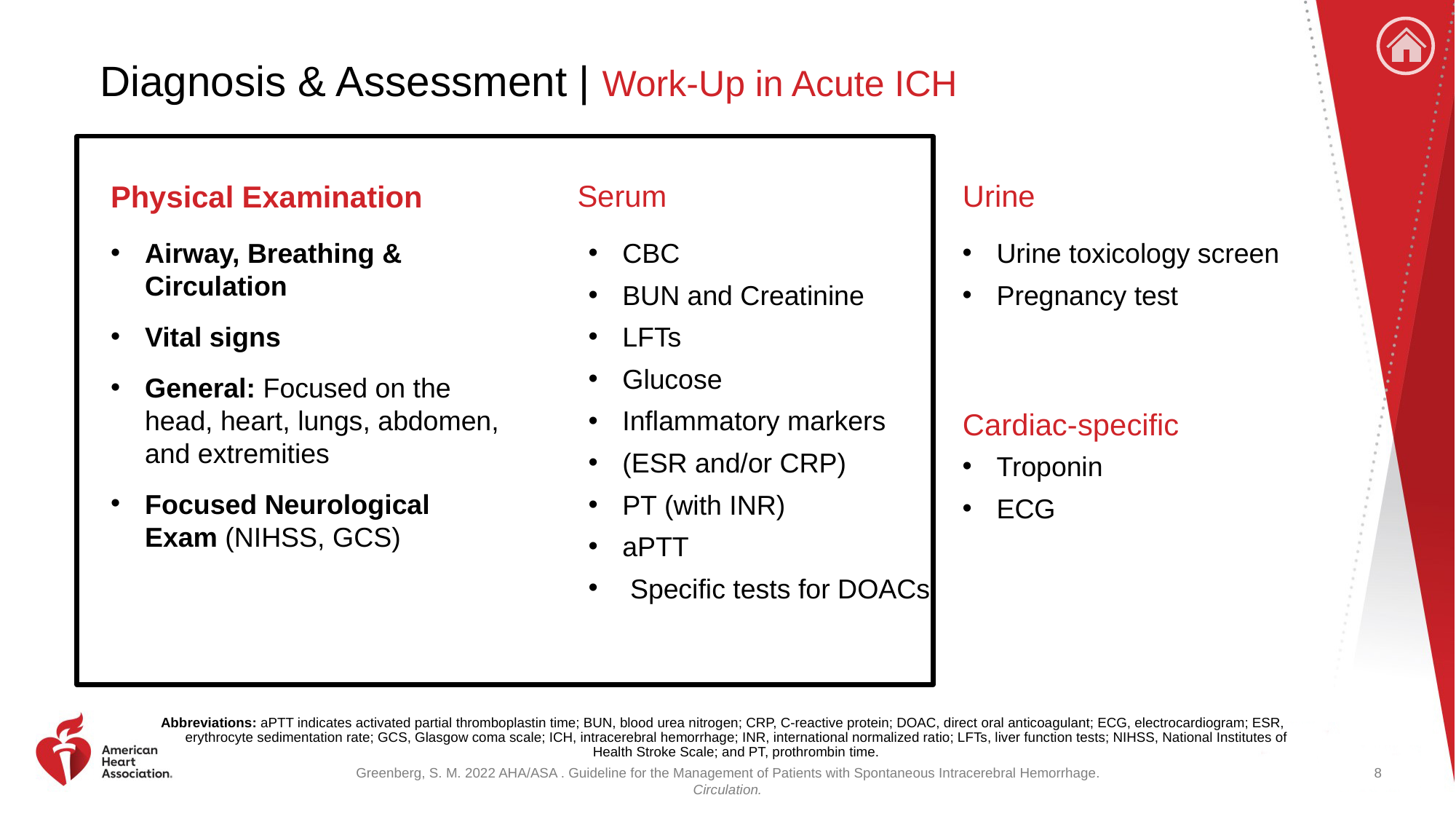

# Diagnosis & Assessment | Work-Up in Acute ICH

Serum
Urine
Physical Examination
Airway, Breathing & Circulation
Vital signs
General: Focused on the head, heart, lungs, abdomen, and extremities
Focused Neurological Exam (NIHSS, GCS)
CBC
BUN and Creatinine
LFTs
Glucose
Inflammatory markers
(ESR and/or CRP)
PT (with INR)
aPTT
 Specific tests for DOACs
Urine toxicology screen
Pregnancy test
Cardiac-specific
Troponin
ECG
Abbreviations: aPTT indicates activated partial thromboplastin time; BUN, blood urea nitrogen; CRP, C-reactive protein; DOAC, direct oral anticoagulant; ECG, electrocardiogram; ESR, erythrocyte sedimentation rate; GCS, Glasgow coma scale; ICH, intracerebral hemorrhage; INR, international normalized ratio; LFTs, liver function tests; NIHSS, National Institutes of Health Stroke Scale; and PT, prothrombin time.
8